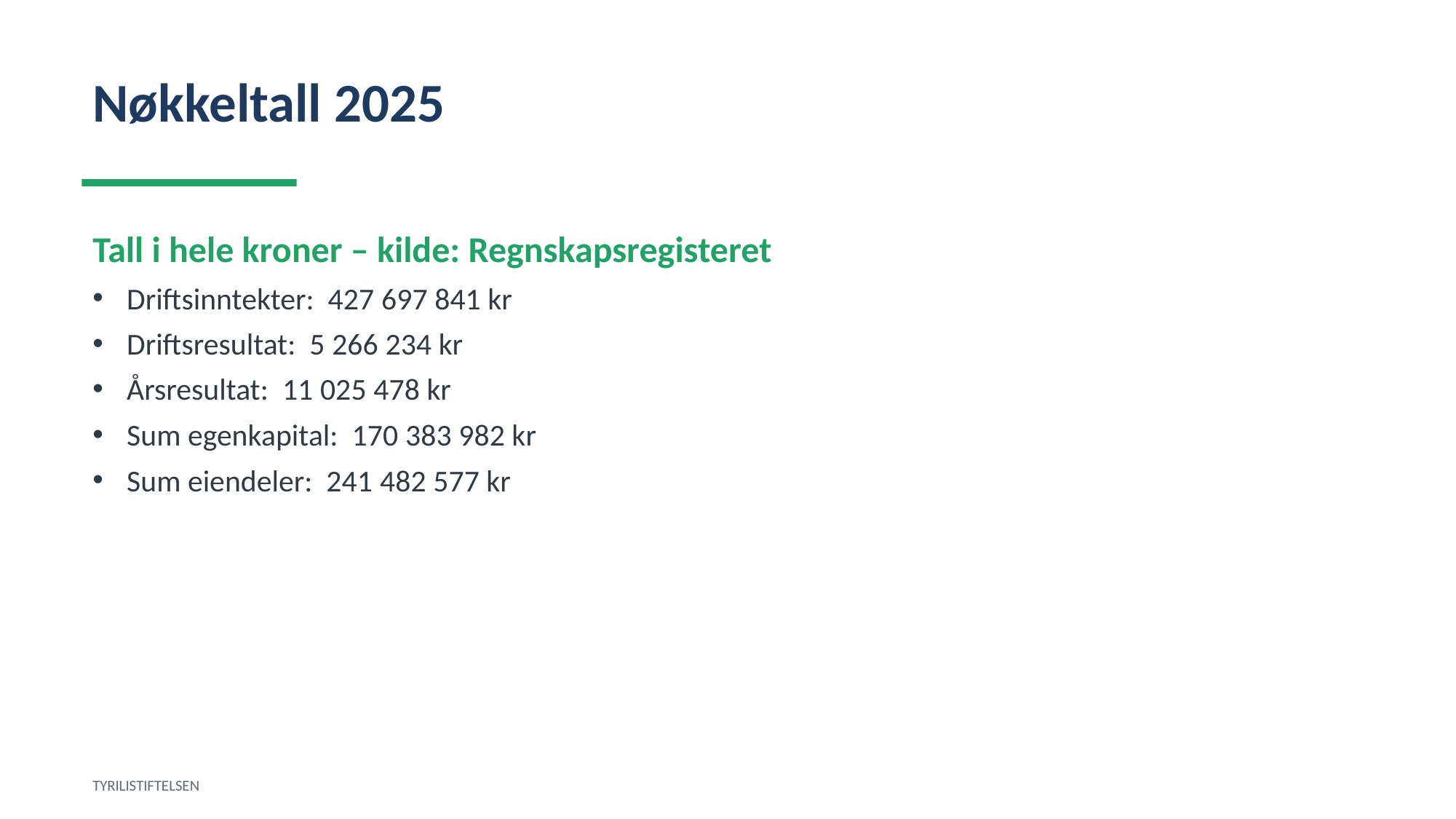

Nøkkeltall 2025

Tall i hele kroner – kilde: Regnskapsregisteret
Driftsinntekter:  427 697 841 kr
Driftsresultat:  5 266 234 kr
Årsresultat:  11 025 478 kr
Sum egenkapital:  170 383 982 kr
Sum eiendeler:  241 482 577 kr
TYRILISTIFTELSEN